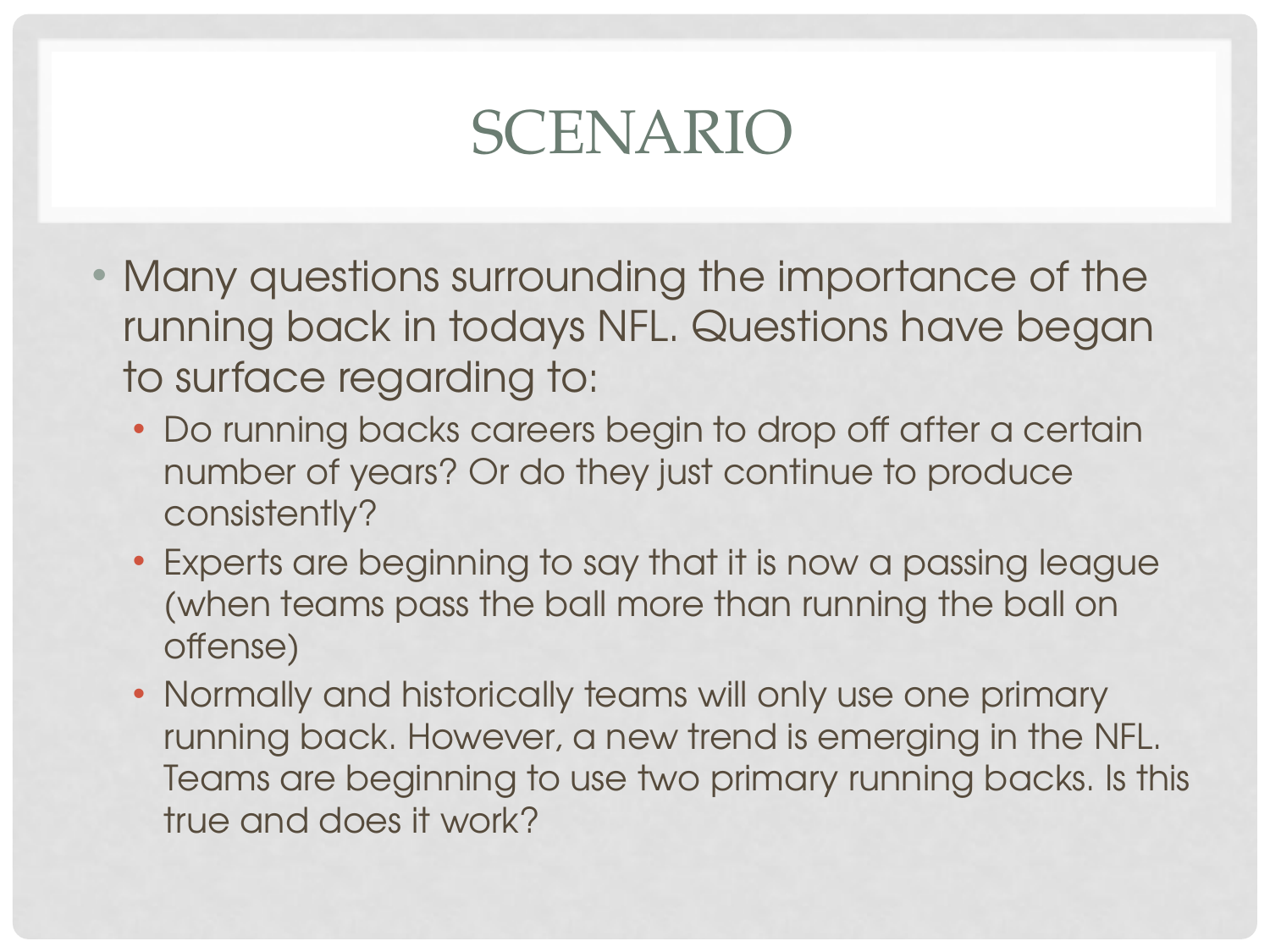

# Scenario
Many questions surrounding the importance of the running back in todays NFL. Questions have began to surface regarding to:
Do running backs careers begin to drop off after a certain number of years? Or do they just continue to produce consistently?
Experts are beginning to say that it is now a passing league (when teams pass the ball more than running the ball on offense)
Normally and historically teams will only use one primary running back. However, a new trend is emerging in the NFL. Teams are beginning to use two primary running backs. Is this true and does it work?